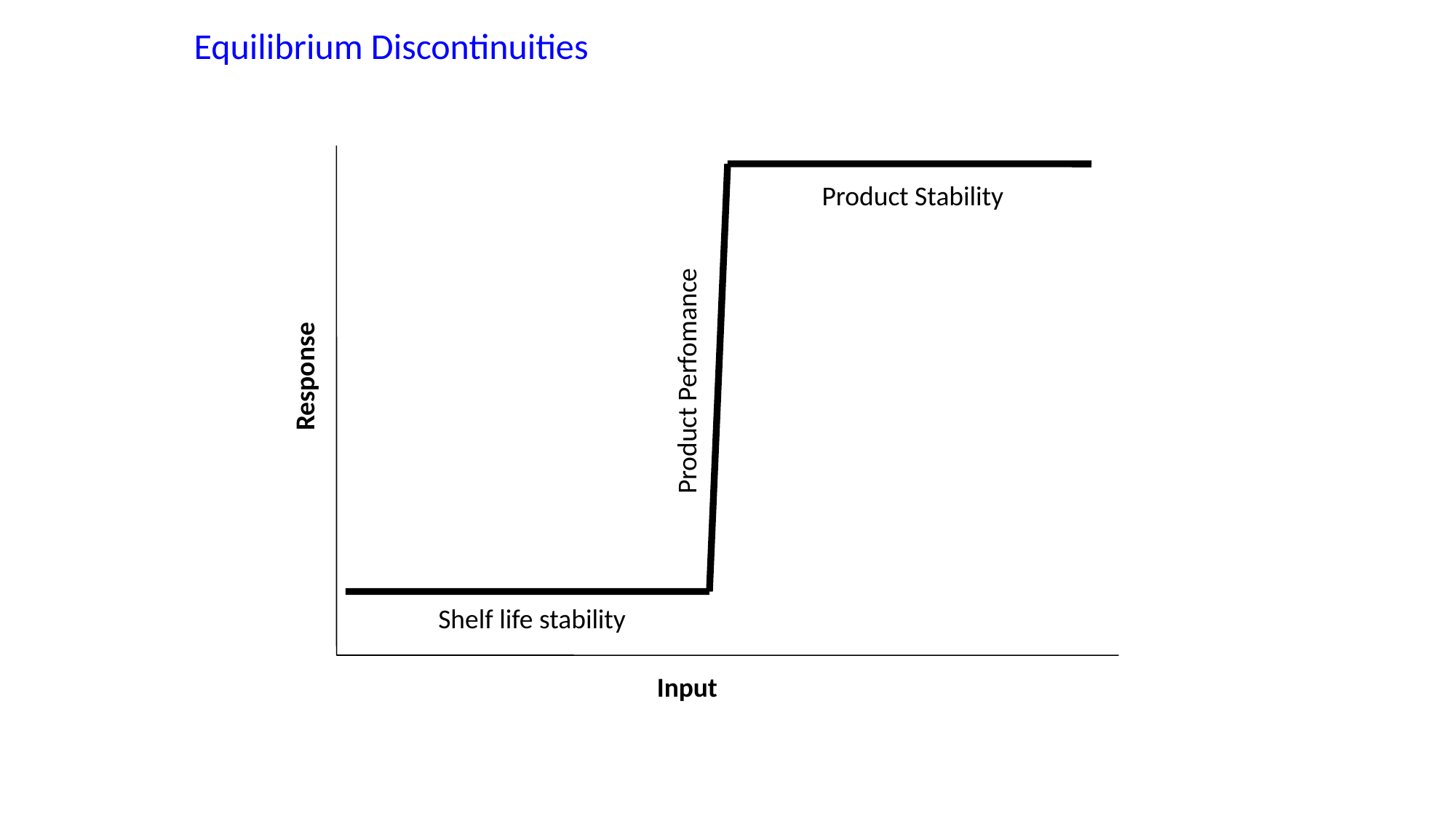

Equilibrium Discontinuities

Product Stability
Response
Product Perfomance
Shelf life stability

Input